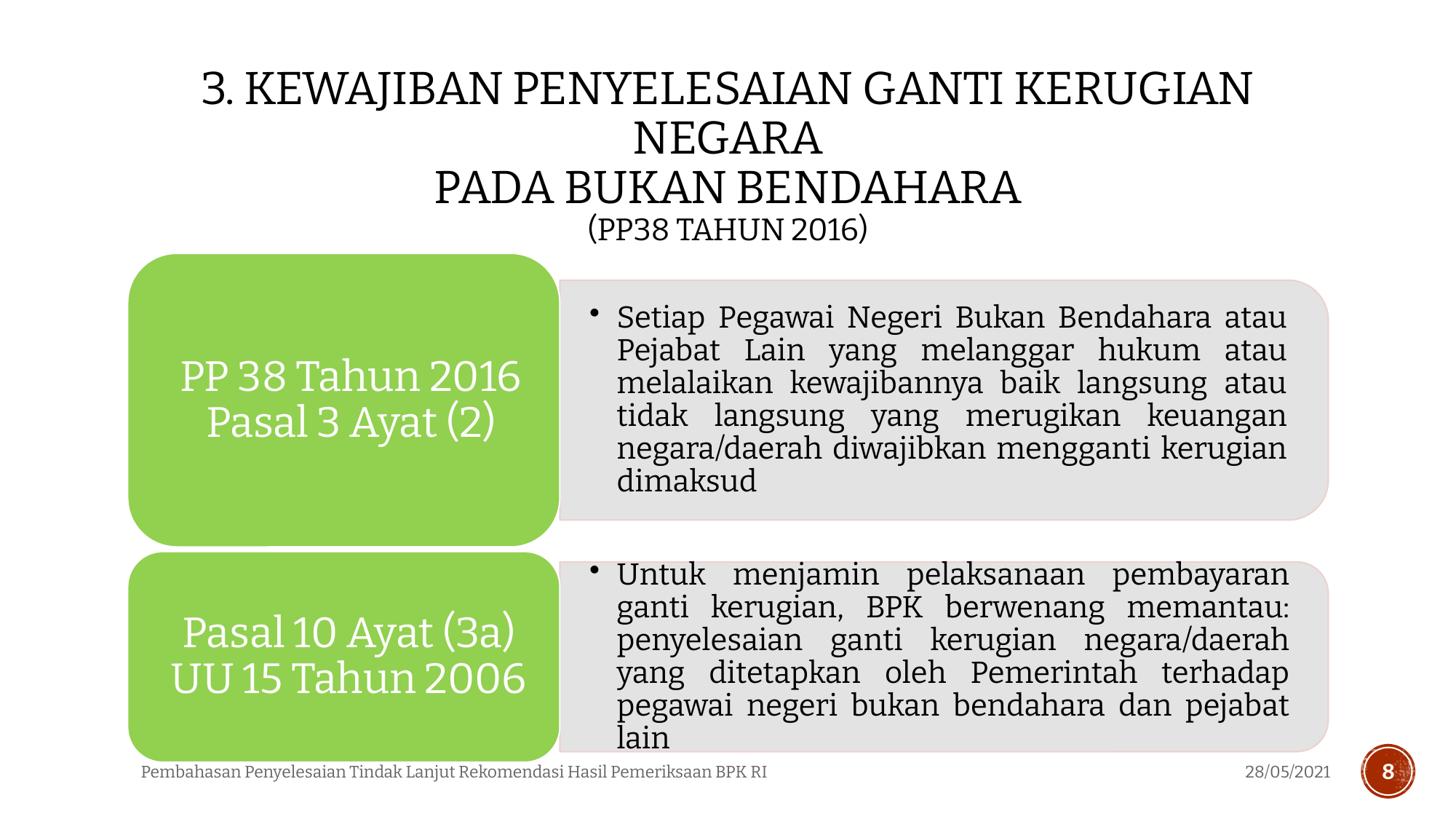

# 3. Kewajiban penyelesaian ganti kerugian negara pada bukan bendahara (PP38 Tahun 2016)
Setiap Pegawai Negeri Bukan Bendahara atau Pejabat Lain yang melanggar hukum atau melalaikan kewajibannya baik langsung atau tidak langsung yang merugikan keuangan negara/daerah diwajibkan mengganti kerugian dimaksud
PP 38 Tahun 2016 Pasal 3 Ayat (2)
Untuk menjamin pelaksanaan pembayaran ganti kerugian, BPK berwenang memantau: penyelesaian ganti kerugian negara/daerah yang ditetapkan oleh Pemerintah terhadap pegawai negeri bukan bendahara dan pejabat lain
Pasal 10 Ayat (3a) UU 15 Tahun 2006
Pembahasan Penyelesaian Tindak Lanjut Rekomendasi Hasil Pemeriksaan BPK RI
28/05/2021
8